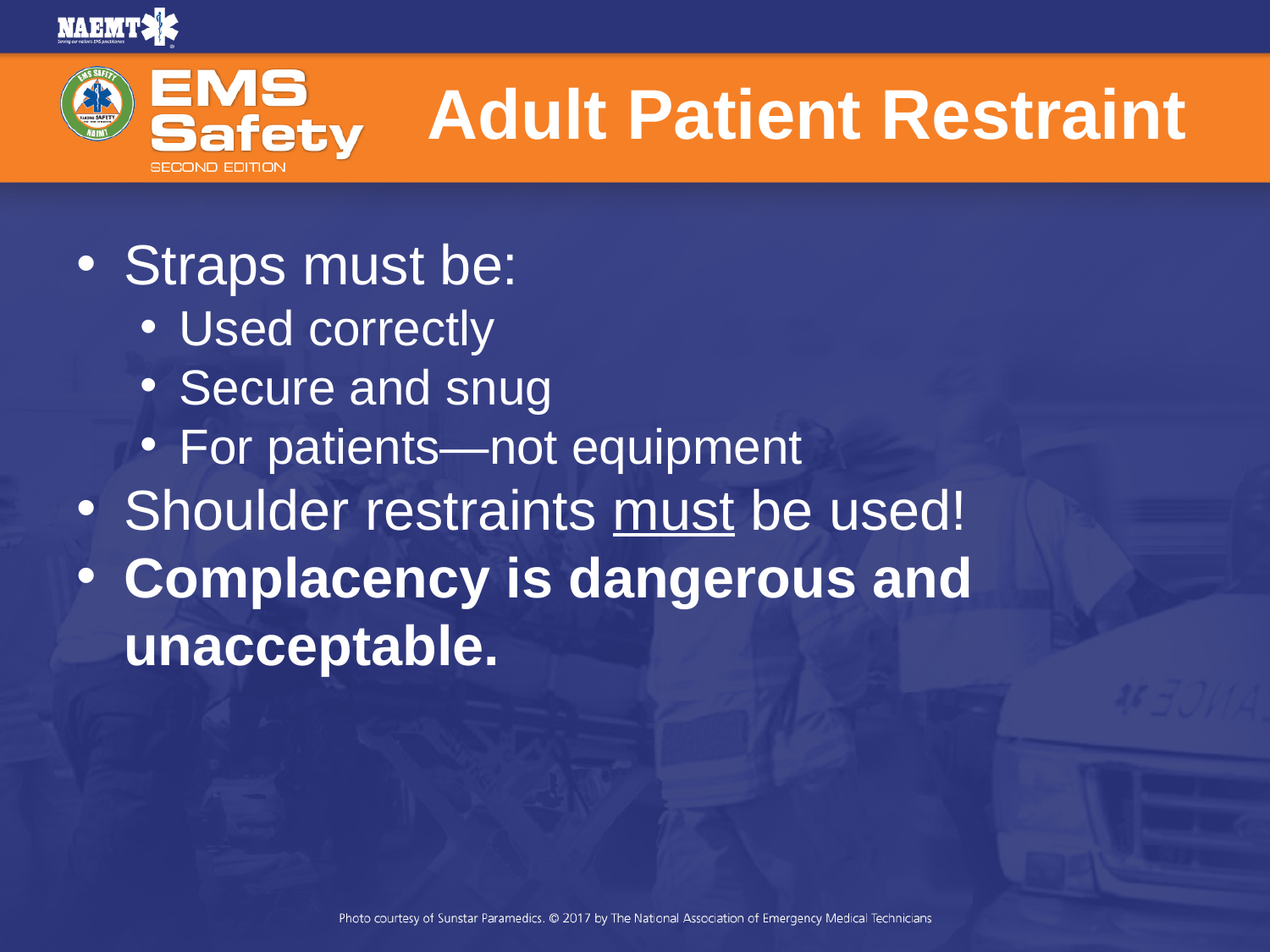

# Adult Patient Restraint
Straps must be:
Used correctly
Secure and snug
For patients—not equipment
Shoulder restraints must be used!
Complacency is dangerous and unacceptable.